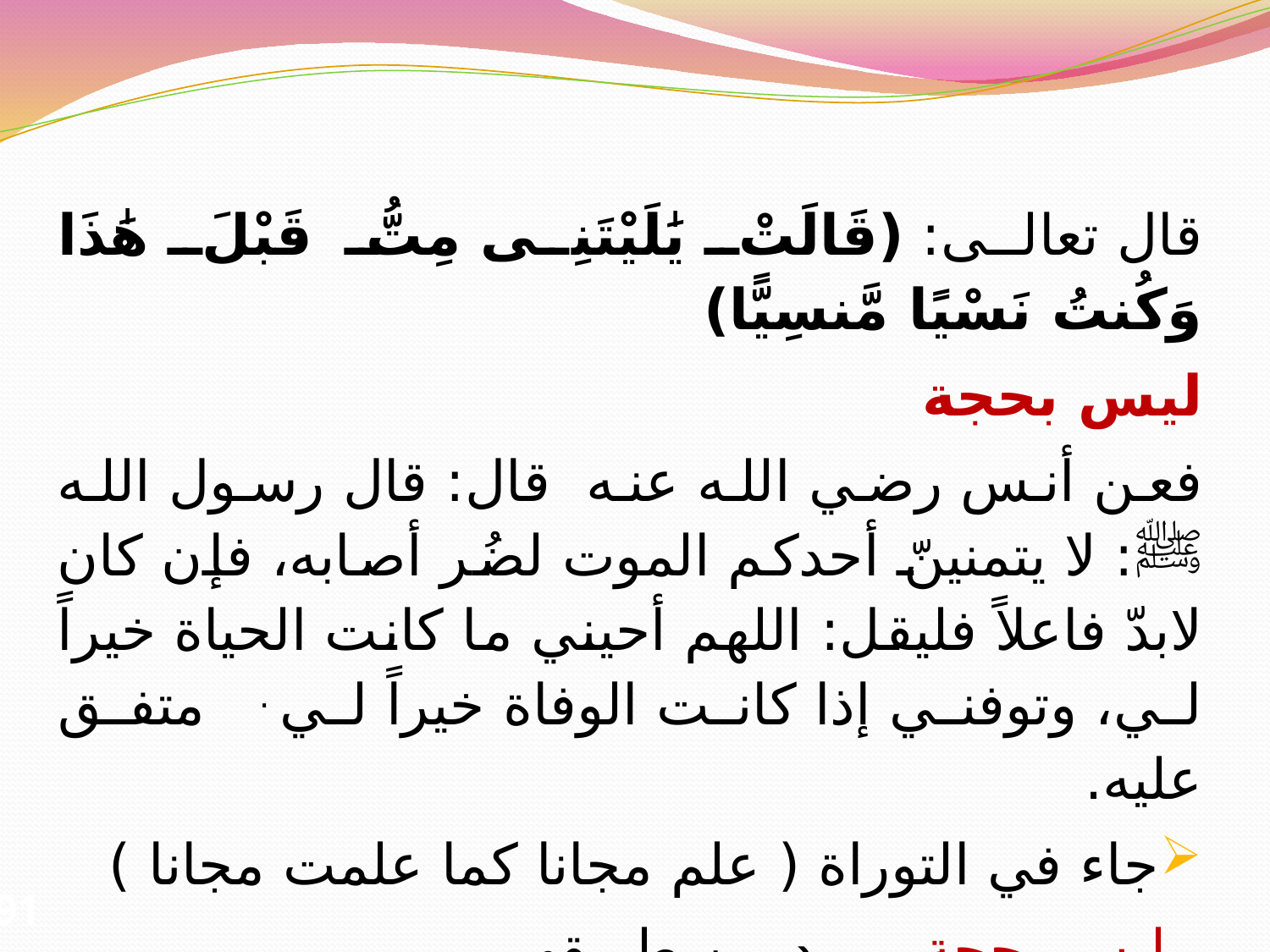

قال تعالى: (قَالَتْ يَٰلَيْتَنِى مِتُّ قَبْلَ هَٰذَا وَكُنتُ نَسْيًا مَّنسِيًّا)
ليس بحجة
فعن أنس رضي الله عنه  قال: قال رسول الله ﷺ: لا يتمنينّ أحدكم الموت لضُر أصابه، فإن كان لابدّ فاعلاً فليقل: اللهم أحيني ما كانت الحياة خيراً لي، وتوفني إذا كانت الوفاة خيراً لي .   متفق عليه.
جاء في التوراة ( علم مجانا كما علمت مجانا )
  ليس بحجة   ورد من طريقهم